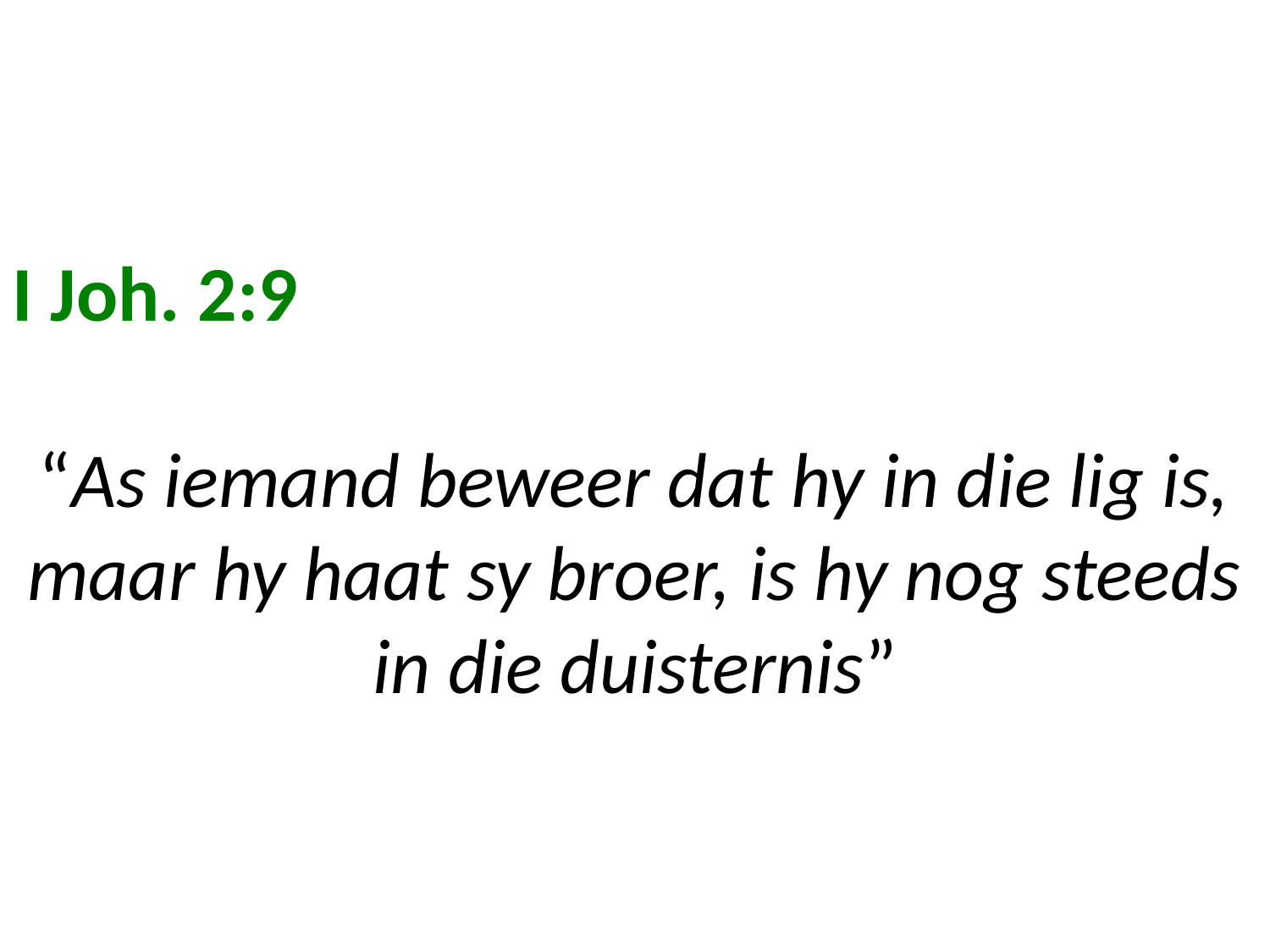

I Joh. 2:9

“As iemand beweer dat hy in die lig is, maar hy haat sy broer, is hy nog steeds in die duisternis”